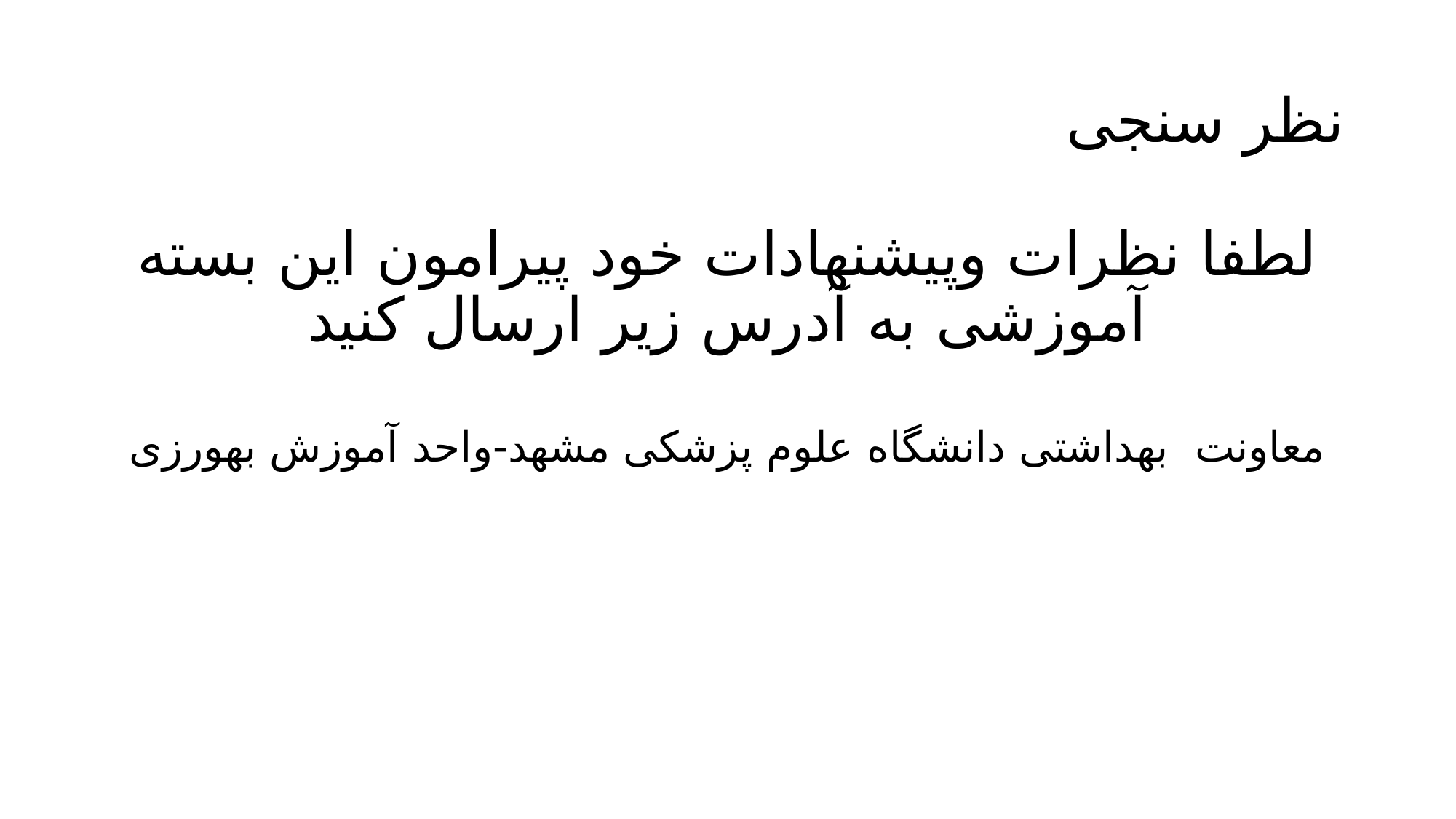

# نظر سنجی
لطفا نظرات وپیشنهادات خود پیرامون این بسته آموزشی به آدرس زیر ارسال کنید

معاونت  بهداشتی دانشگاه علوم پزشکی مشهد-واحد آموزش بهورزی